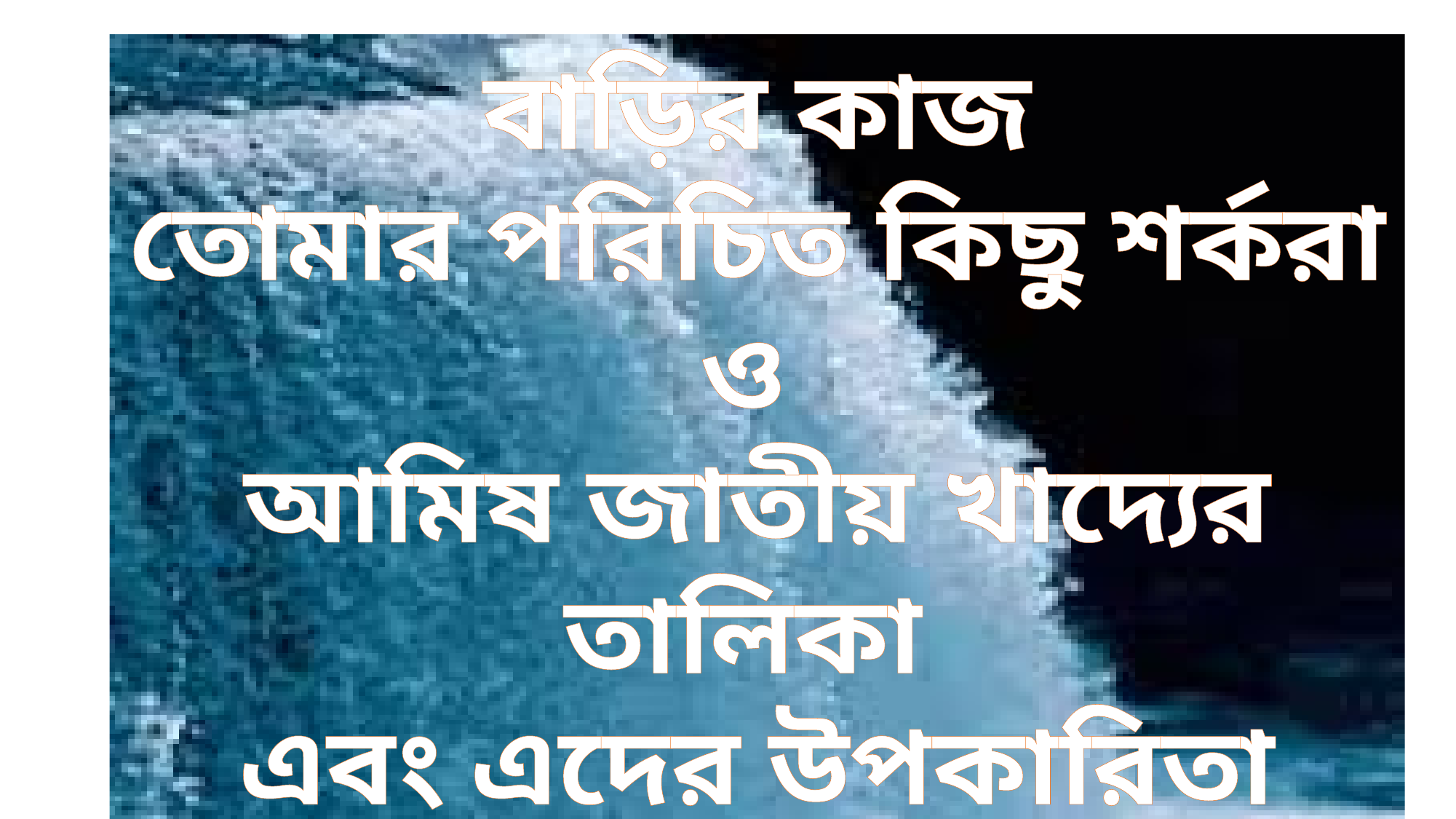

বাড়ির কাজ
তোমার পরিচিত কিছু শর্করা ও
আমিষ জাতীয় খাদ্যের তালিকা
এবং এদের উপকারিতা সম্পর্কে
একটি প্রতিবেদন তৈরি করে আনবে।